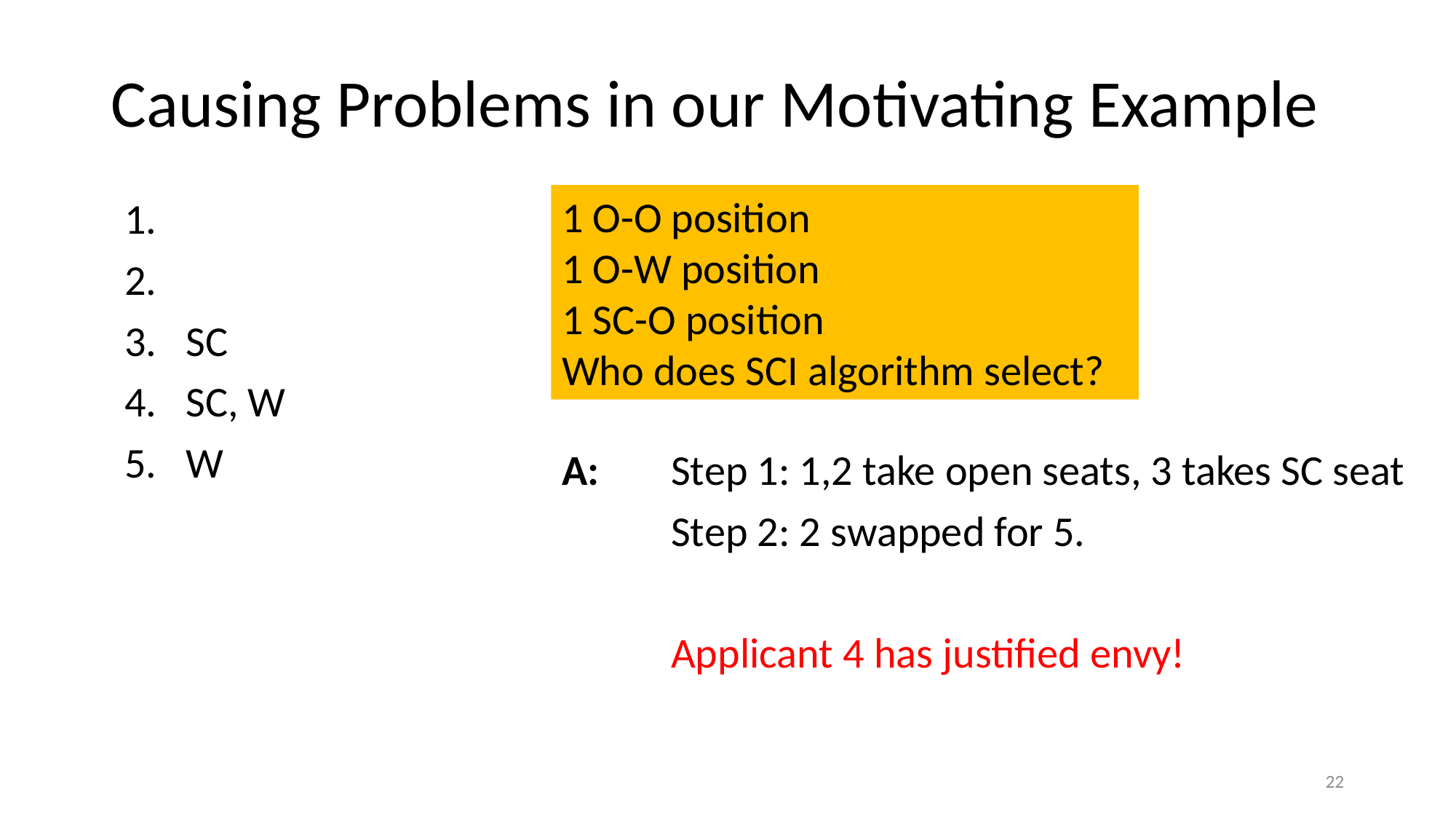

# Causing Problems in our Motivating Example

SC
SC, W
W
1 O-O position
1 O-W position
1 SC-O position
Who does SCI algorithm select?

A: 	Step 1: 1,2 take open seats, 3 takes SC seat
	Step 2: 2 swapped for 5.

	Applicant 4 has justified envy!

22